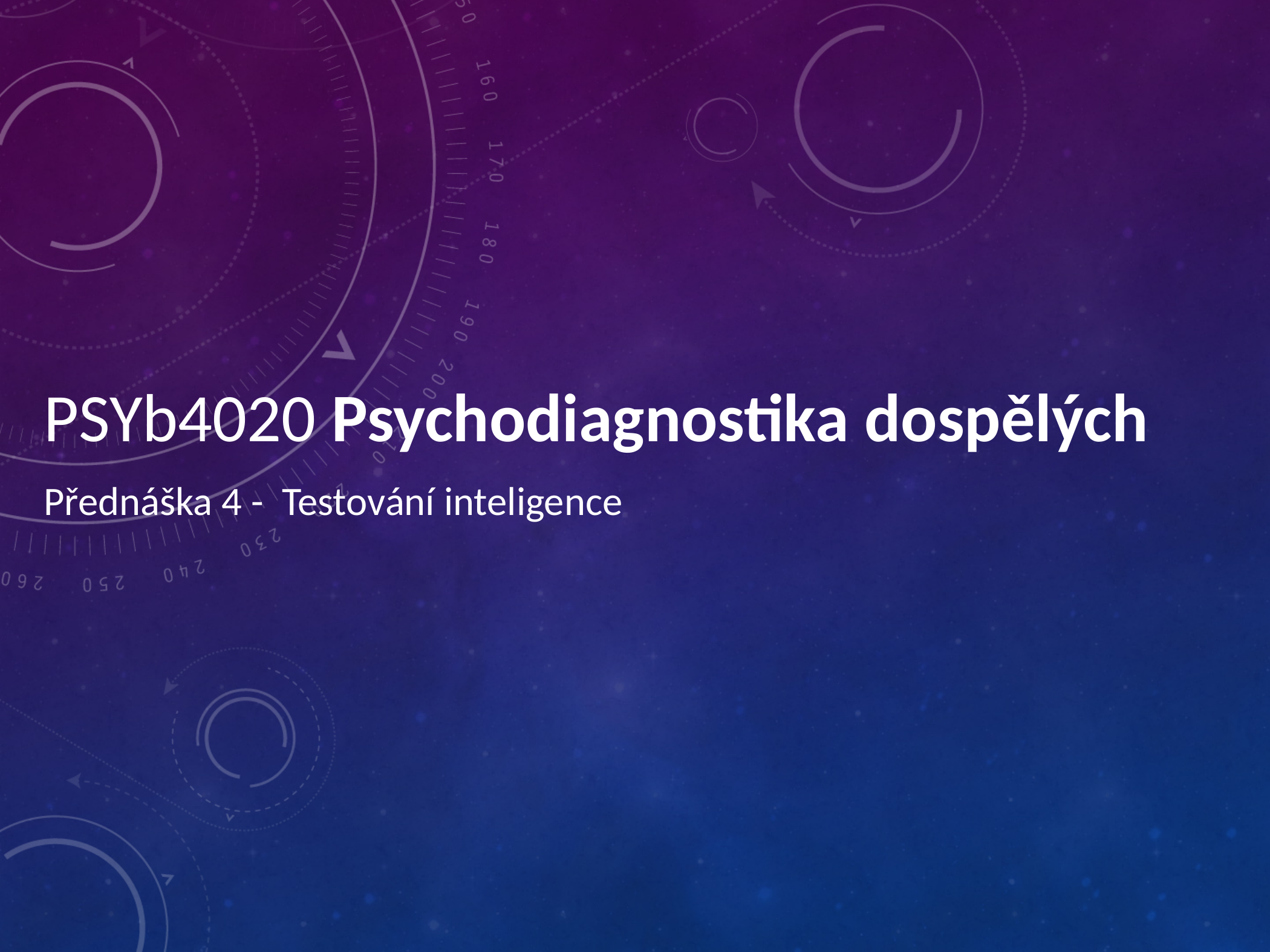

PSYb4020 Psychodiagnostika dospělých
Přednáška 4 -  Testování inteligence